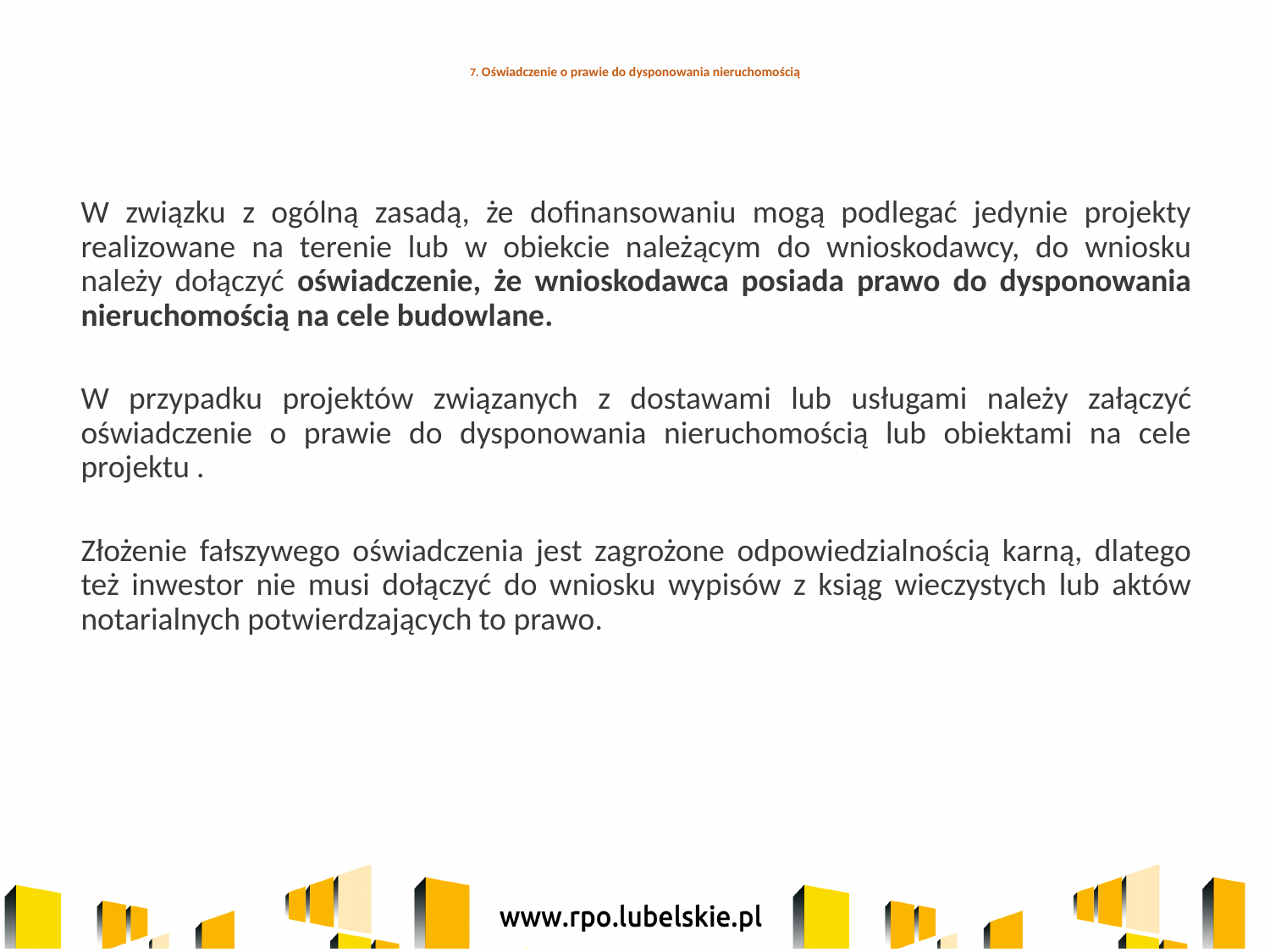

# 7. Oświadczenie o prawie do dysponowania nieruchomością

	W związku z ogólną zasadą, że dofinansowaniu mogą podlegać jedynie projekty realizowane na terenie lub w obiekcie należącym do wnioskodawcy, do wniosku należy dołączyć oświadczenie, że wnioskodawca posiada prawo do dysponowania nieruchomością na cele budowlane.

	W przypadku projektów związanych z dostawami lub usługami należy załączyć oświadczenie o prawie do dysponowania nieruchomością lub obiektami na cele projektu .

	Złożenie fałszywego oświadczenia jest zagrożone odpowiedzialnością karną, dlatego też inwestor nie musi dołączyć do wniosku wypisów z ksiąg wieczystych lub aktów notarialnych potwierdzających to prawo.